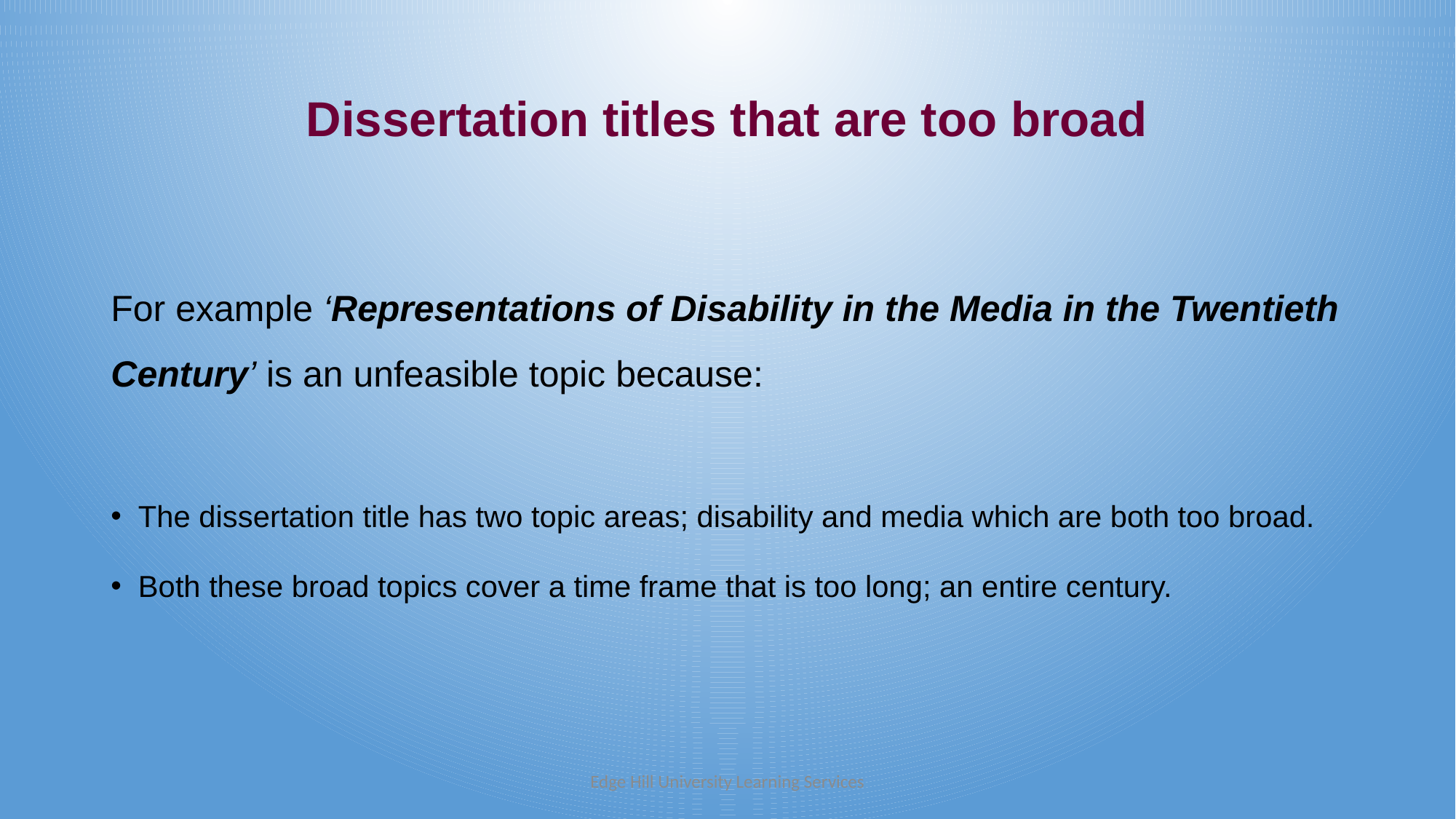

# Dissertation titles that are too broad
For example ‘Representations of Disability in the Media in the Twentieth Century’ is an unfeasible topic because:

The dissertation title has two topic areas; disability and media which are both too broad.
Both these broad topics cover a time frame that is too long; an entire century.
Edge Hill University Learning Services